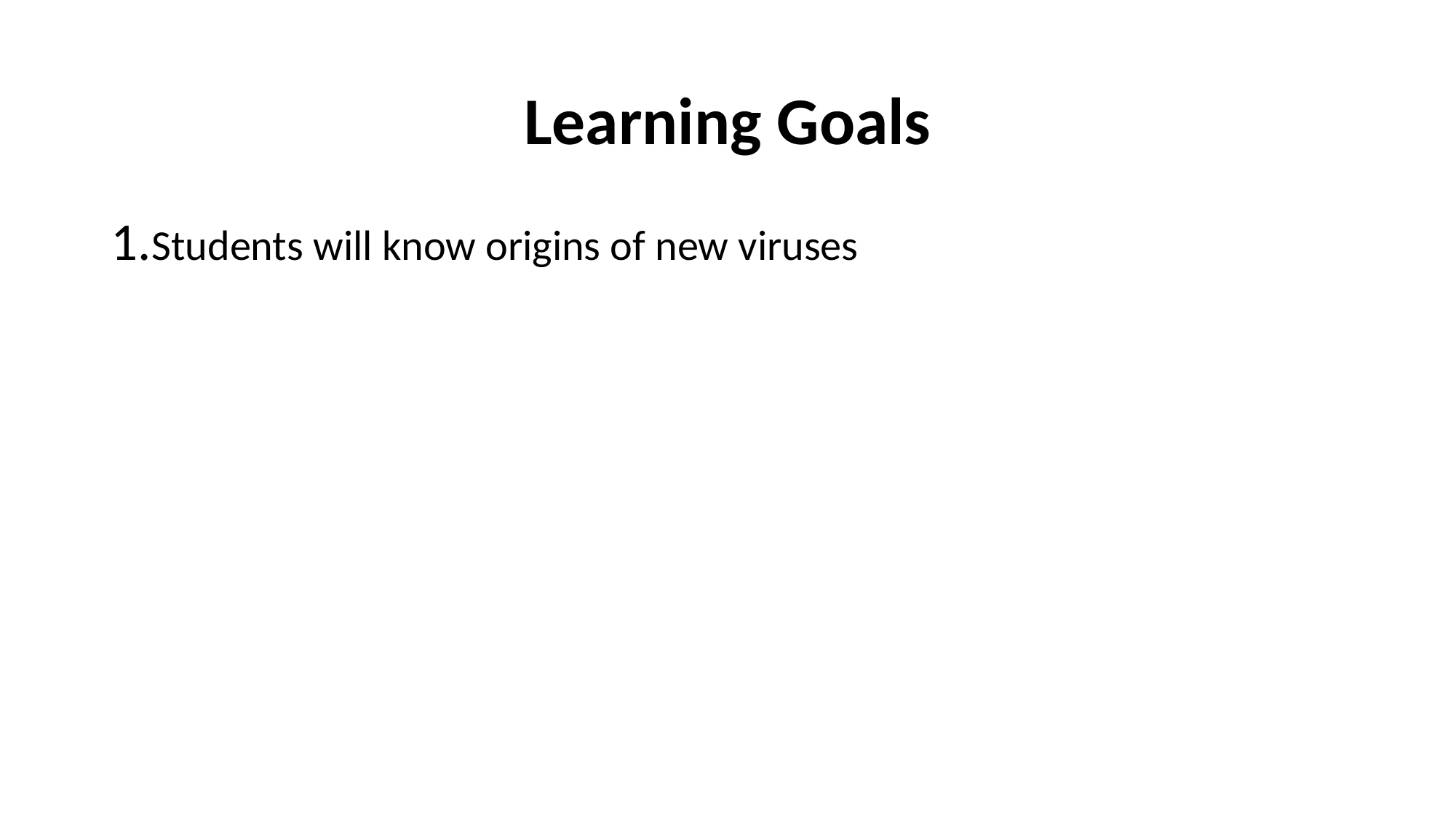

# Learning Goals
Students will know origins of new viruses
Students will know genome differences between prokaryotes and eukaryotes
Students will know the effects of repeat elements